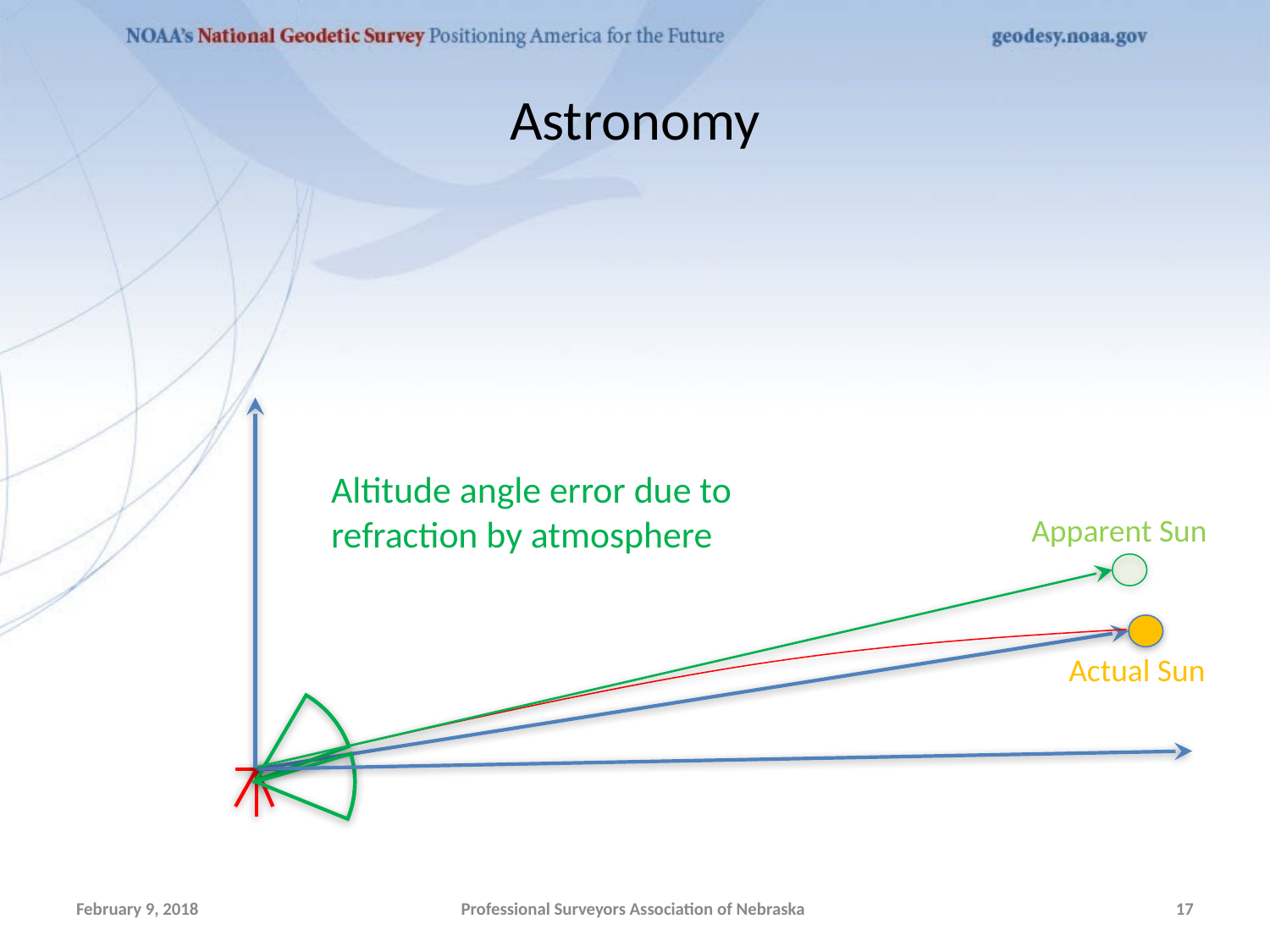

# Astronomy
Altitude angle error due to refraction by atmosphere
Apparent Sun

Actual Sun

February 9, 2018
Professional Surveyors Association of Nebraska
17